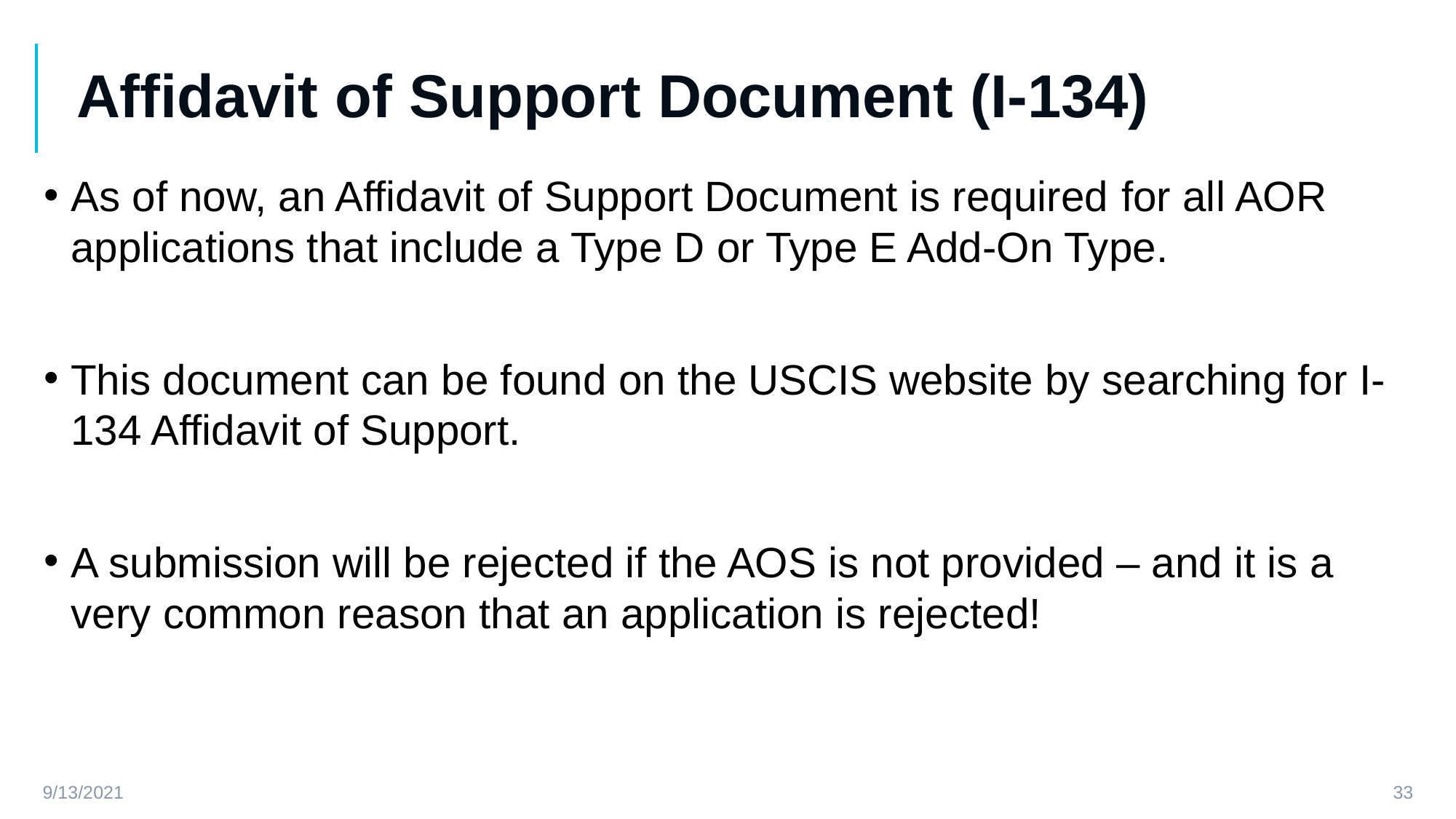

# Affidavit of Support Document (I-134)
As of now, an Affidavit of Support Document is required for all AOR applications that include a Type D or Type E Add-On Type.

This document can be found on the USCIS website by searching for I-134 Affidavit of Support.

A submission will be rejected if the AOS is not provided – and it is a very common reason that an application is rejected!
9/13/2021
33